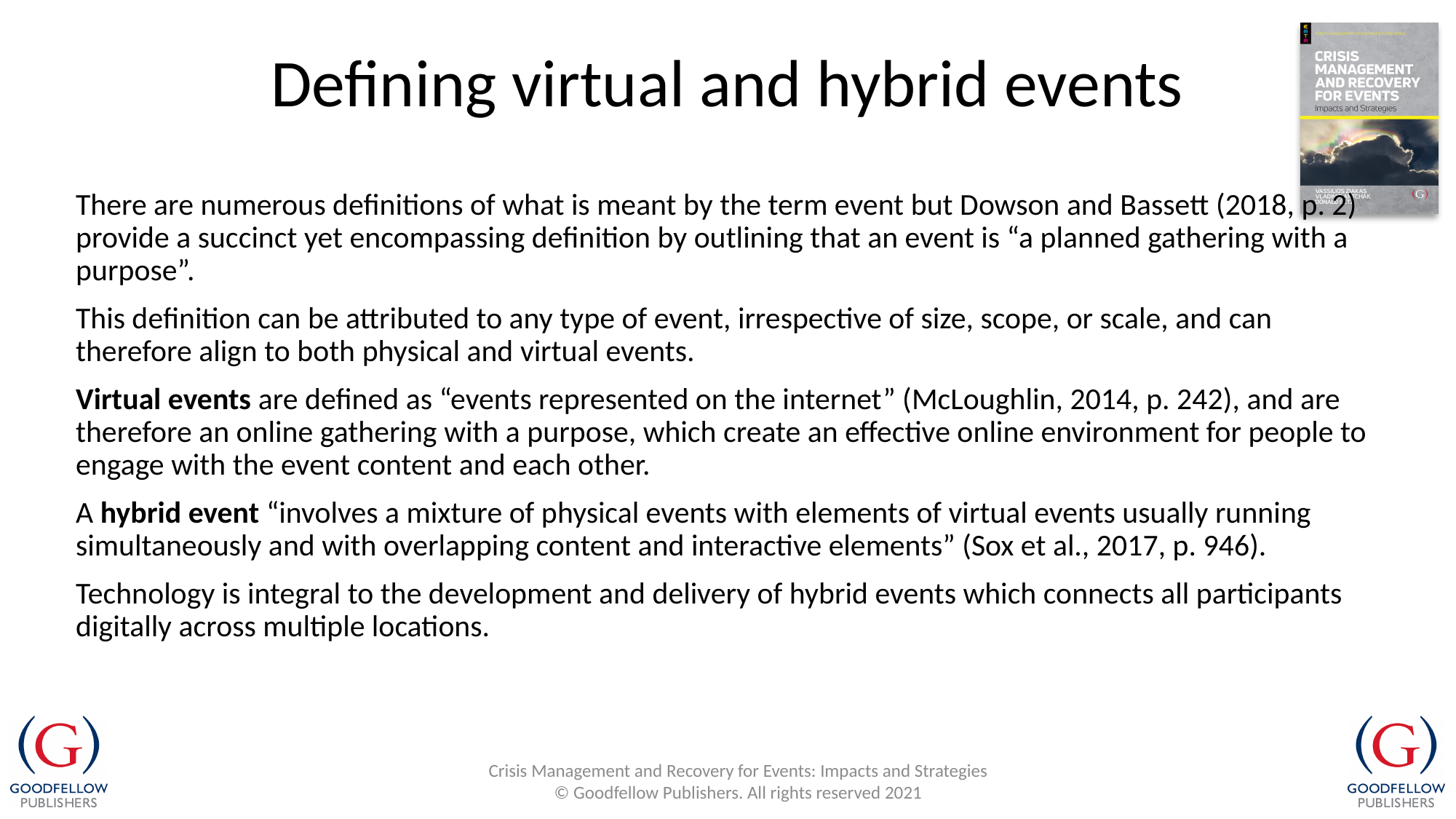

# Defining virtual and hybrid events
There are numerous definitions of what is meant by the term event but Dowson and Bassett (2018, p. 2) provide a succinct yet encompassing definition by outlining that an event is “a planned gathering with a purpose”.
This definition can be attributed to any type of event, irrespective of size, scope, or scale, and can therefore align to both physical and virtual events.
Virtual events are defined as “events represented on the internet” (McLoughlin, 2014, p. 242), and are therefore an online gathering with a purpose, which create an effective online environment for people to engage with the event content and each other.
A hybrid event “involves a mixture of physical events with elements of virtual events usually running simultaneously and with overlapping content and interactive elements” (Sox et al., 2017, p. 946).
Technology is integral to the development and delivery of hybrid events which connects all participants digitally across multiple locations.